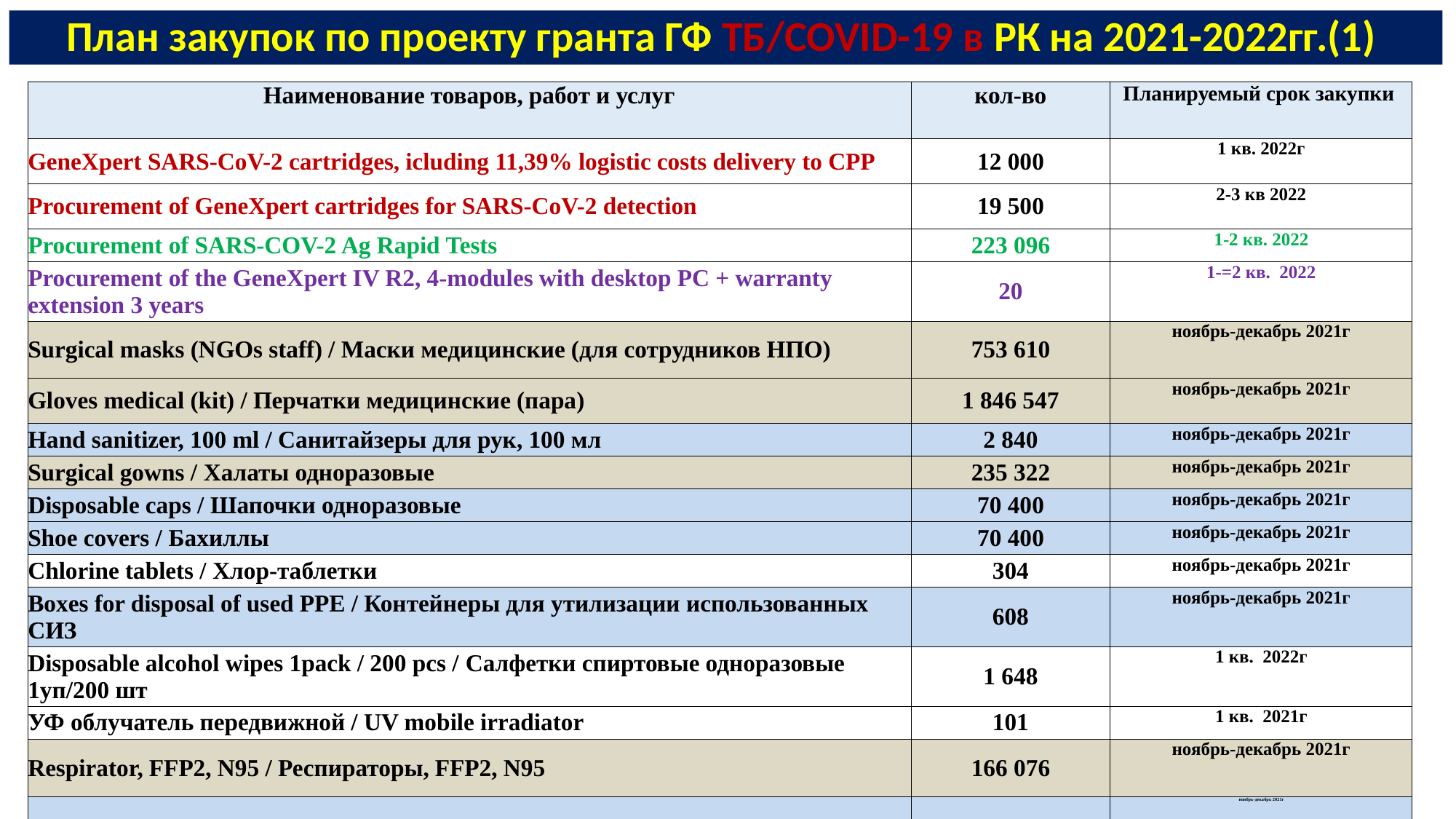

# План закупок по проекту гранта ГФ ТБ/COVID-19 в РК на 2021-2022гг.(1)
| Наименование товаров, работ и услуг | кол-во | Планируемый срок закупки |
| --- | --- | --- |
| GeneXpert SARS-CoV-2 cartridges, icluding 11,39% logistic costs delivery to CPP | 12 000 | 1 кв. 2022г |
| Procurement of GeneXpert cartridges for SARS-CoV-2 detection | 19 500 | 2-3 кв 2022 |
| Procurement of SARS-COV-2 Ag Rapid Tests | 223 096 | 1-2 кв. 2022 |
| Procurement of the GeneXpert IV R2, 4-modules with desktop PC + warranty extension 3 years | 20 | 1-=2 кв. 2022 |
| Surgical masks (NGOs staff) / Маски медицинские (для сотрудников НПО) | 753 610 | ноябрь-декабрь 2021г |
| Gloves medical (kit) / Перчатки медицинские (пара) | 1 846 547 | ноябрь-декабрь 2021г |
| Hand sanitizer, 100 ml / Санитайзеры для рук, 100 мл | 2 840 | ноябрь-декабрь 2021г |
| Surgical gowns / Халаты одноразовые | 235 322 | ноябрь-декабрь 2021г |
| Disposable caps / Шапочки одноразовые | 70 400 | ноябрь-декабрь 2021г |
| Shoe covers / Бахиллы | 70 400 | ноябрь-декабрь 2021г |
| Chlorine tablets / Хлор-таблетки | 304 | ноябрь-декабрь 2021г |
| Boxes for disposal of used PPE / Контейнеры для утилизации использованных СИЗ | 608 | ноябрь-декабрь 2021г |
| Disposable alcohol wipes 1pack / 200 pcs / Салфетки спиртовые одноразовые 1уп/200 шт | 1 648 | 1 кв. 2022г |
| УФ облучатель передвижной / UV mobile irradiator | 101 | 1 кв. 2021г |
| Respirator, FFP2, N95 / Респираторы, FFP2, N95 | 166 076 | ноябрь-декабрь 2021г |
|  |  | ноябрь-декабрь 2021г |